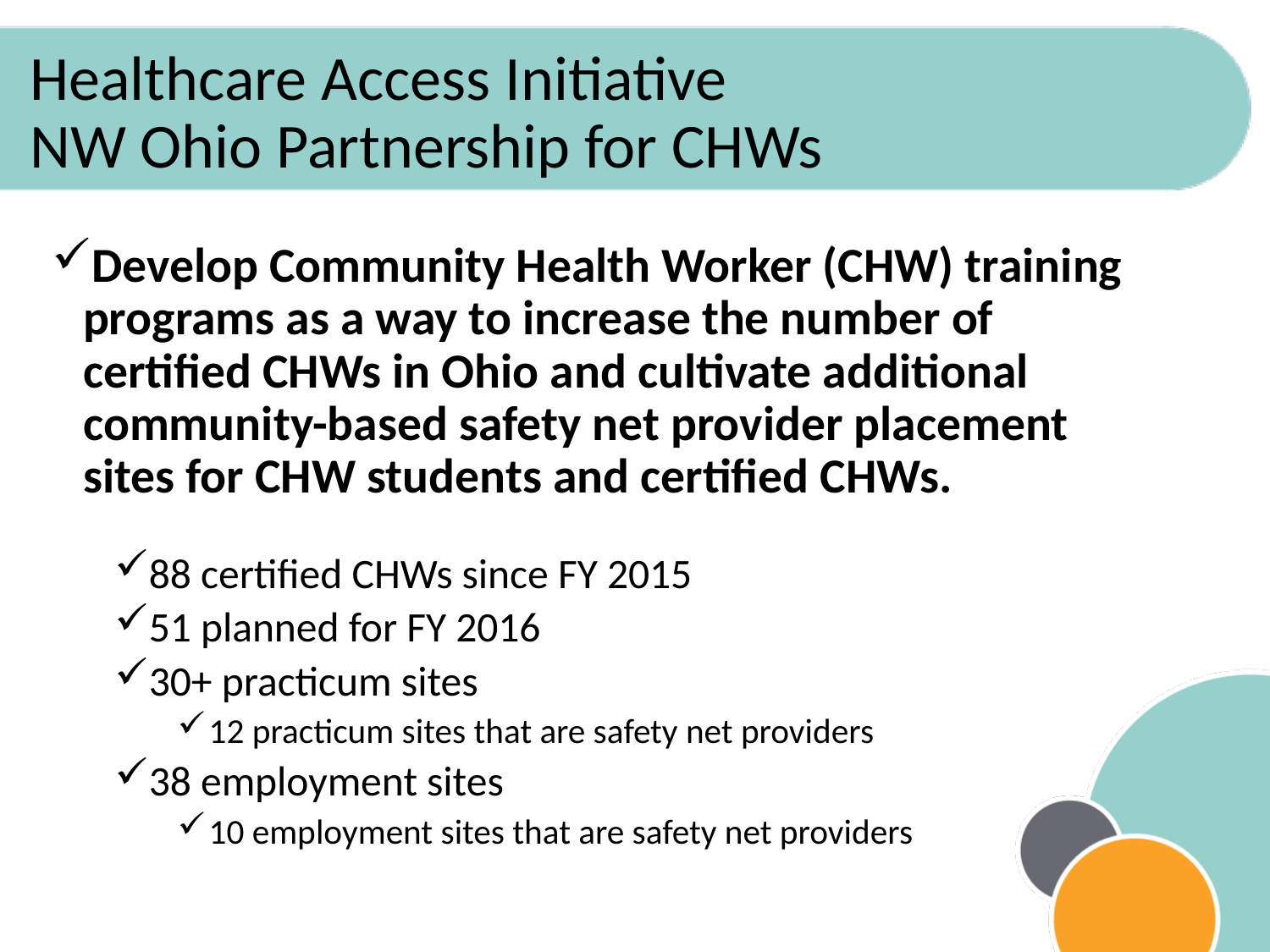

# Healthcare Access Initiative NW Ohio Partnership for CHWs
Develop Community Health Worker (CHW) training programs as a way to increase the number of certified CHWs in Ohio and cultivate additional community-based safety net provider placement sites for CHW students and certified CHWs.

88 certified CHWs since FY 2015
51 planned for FY 2016
30+ practicum sites
12 practicum sites that are safety net providers
38 employment sites
10 employment sites that are safety net providers